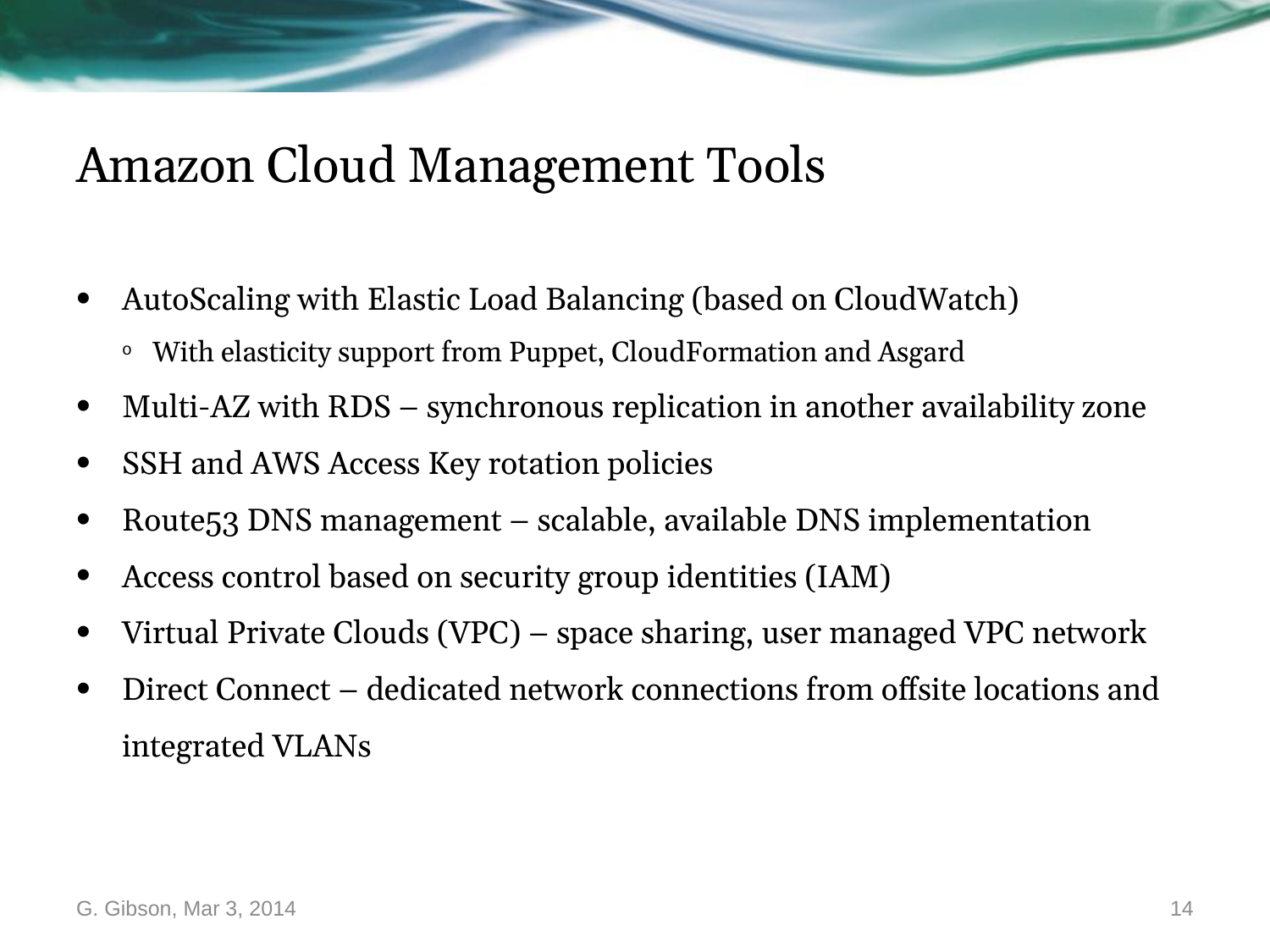

# Amazon Cloud Management Tools
AutoScaling with Elastic Load Balancing (based on CloudWatch)
With elasticity support from Puppet, CloudFormation and Asgard
Multi-AZ with RDS – synchronous replication in another availability zone
SSH and AWS Access Key rotation policies
Route53 DNS management – scalable, available DNS implementation
Access control based on security group identities (IAM)
Virtual Private Clouds (VPC) – space sharing, user managed VPC network
Direct Connect – dedicated network connections from offsite locations and integrated VLANs
G. Gibson, Mar 3, 2014
14